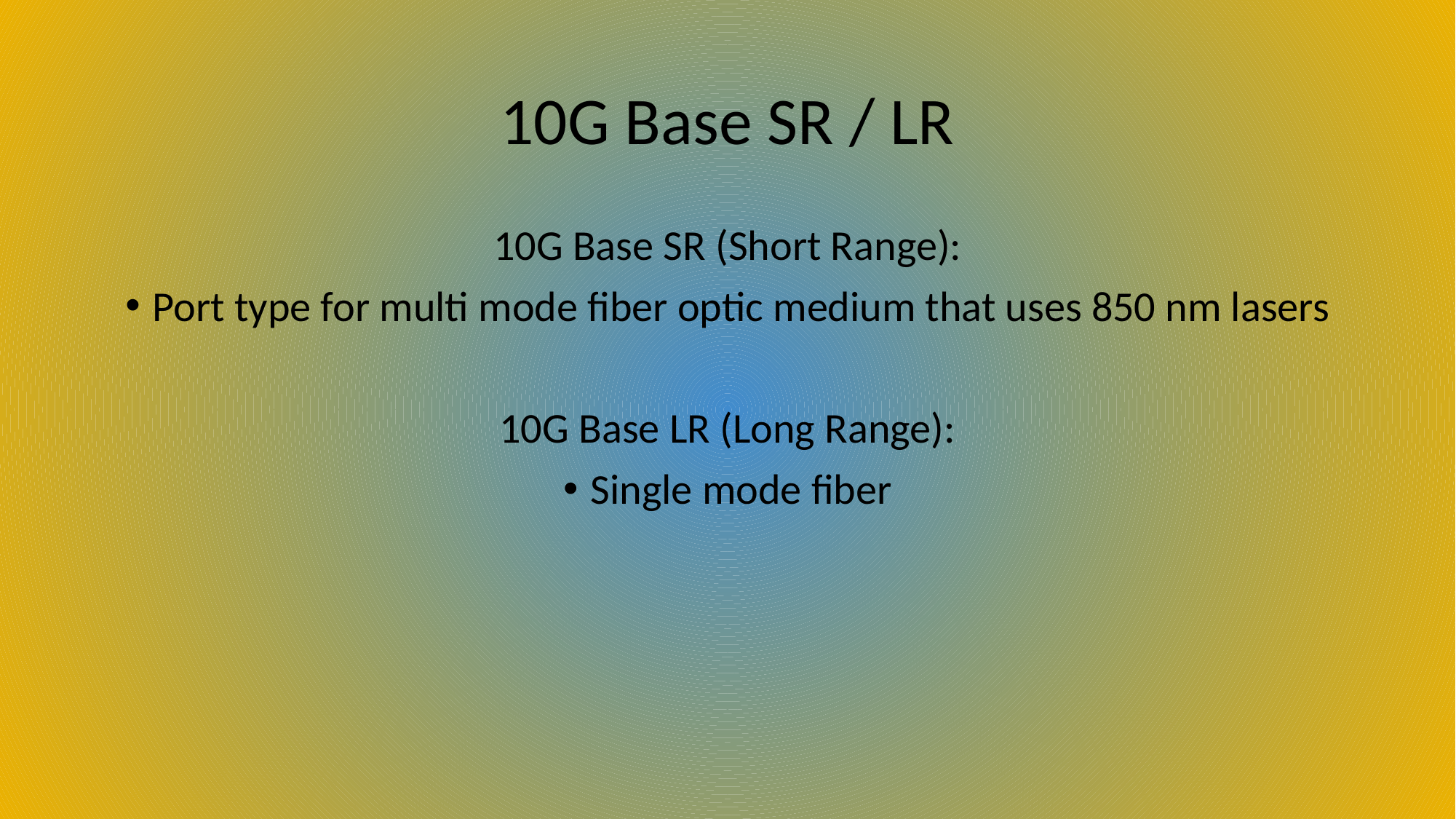

# 10G Base SR / LR
10G Base SR (Short Range):
Port type for multi mode fiber optic medium that uses 850 nm lasers

10G Base LR (Long Range):
Single mode fiber